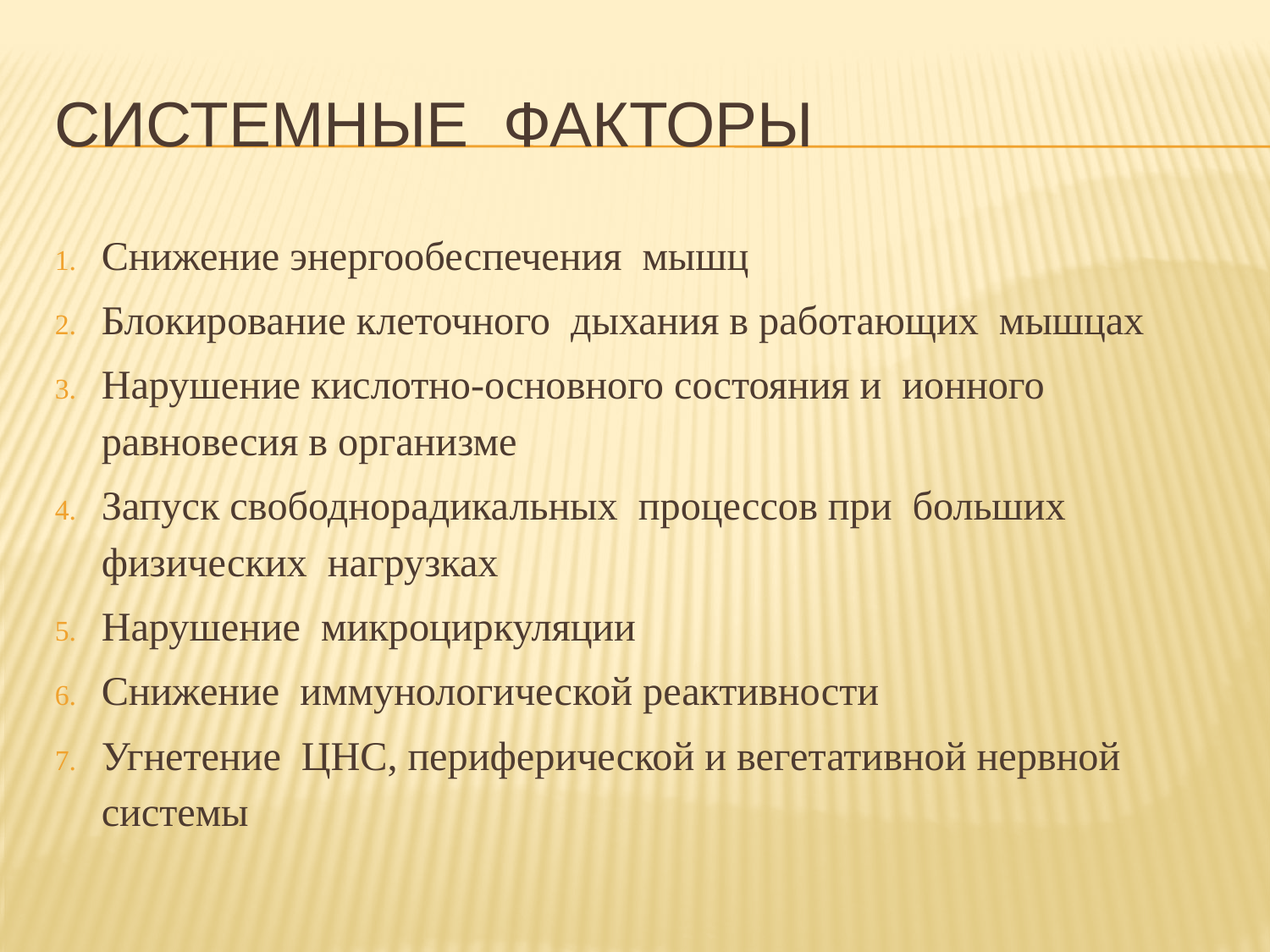

# Системные  факторы
Снижение энергообеспечения  мышц
Блокирование клеточного  дыхания в работающих  мышцах
Нарушение кислотно-основного состояния и  ионного  равновесия в организме
Запуск свободнорадикальных  процессов при  больших  физических  нагрузках
Нарушение  микроциркуляции
Снижение  иммунологической реактивности
Угнетение  ЦНС, периферической и вегетативной нервной  системы